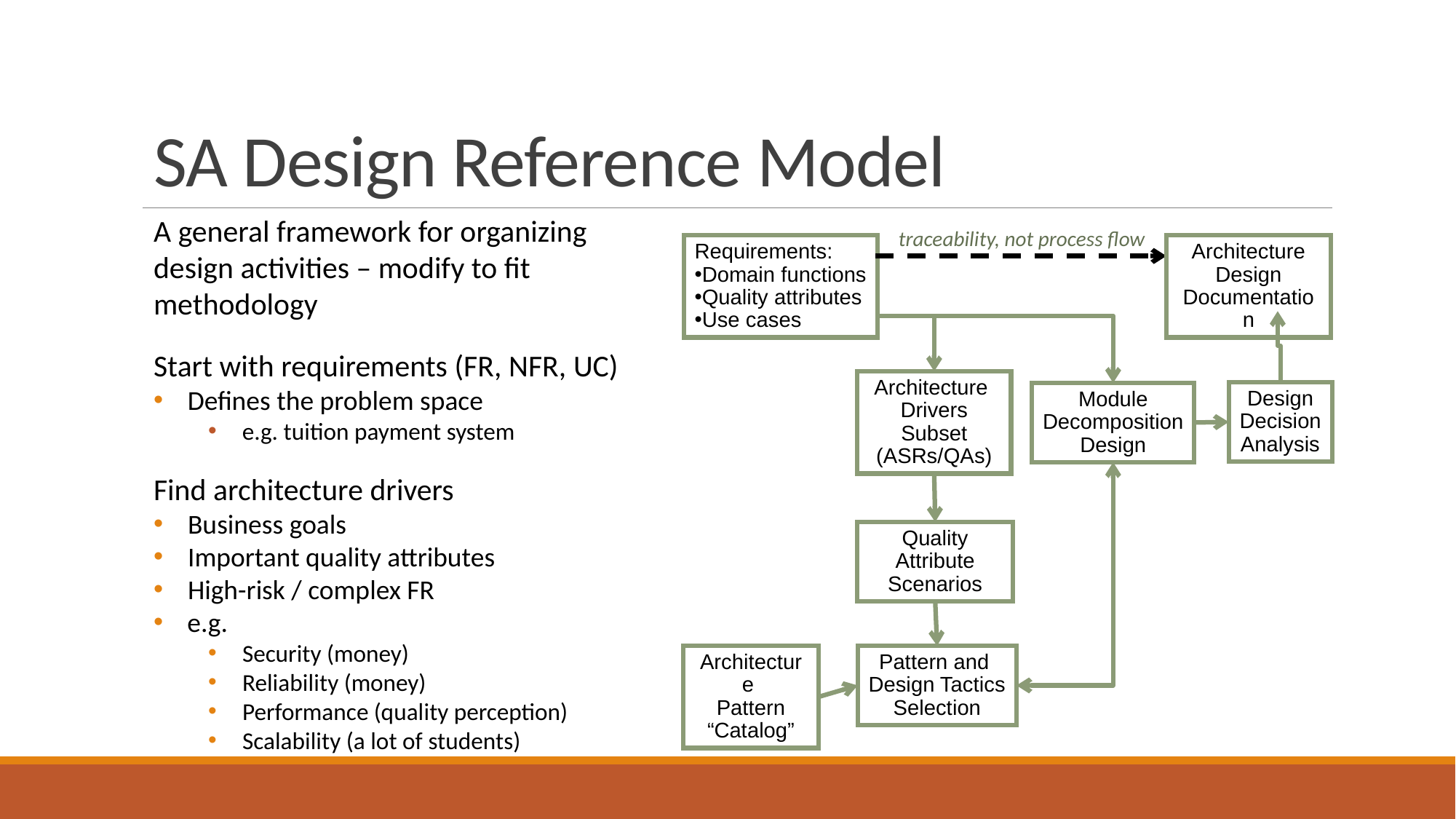

# SA Design Reference Model
A general framework for organizing design activities – modify to fit methodology

Start with requirements (FR, NFR, UC)
Defines the problem space
e.g. tuition payment system

Find architecture drivers
Business goals
Important quality attributes
High-risk / complex FR
e.g.
Security (money)
Reliability (money)
Performance (quality perception)
Scalability (a lot of students)
traceability, not process flow
Requirements:
Domain functions
Quality attributes
Use cases
Architecture Design Documentation
Architecture
Drivers
Subset
(ASRs/QAs)
Design
Decision
Analysis
Module
Decomposition
Design
Quality
Attribute
Scenarios
Architecture
Pattern
“Catalog”
Pattern and
Design Tactics
Selection